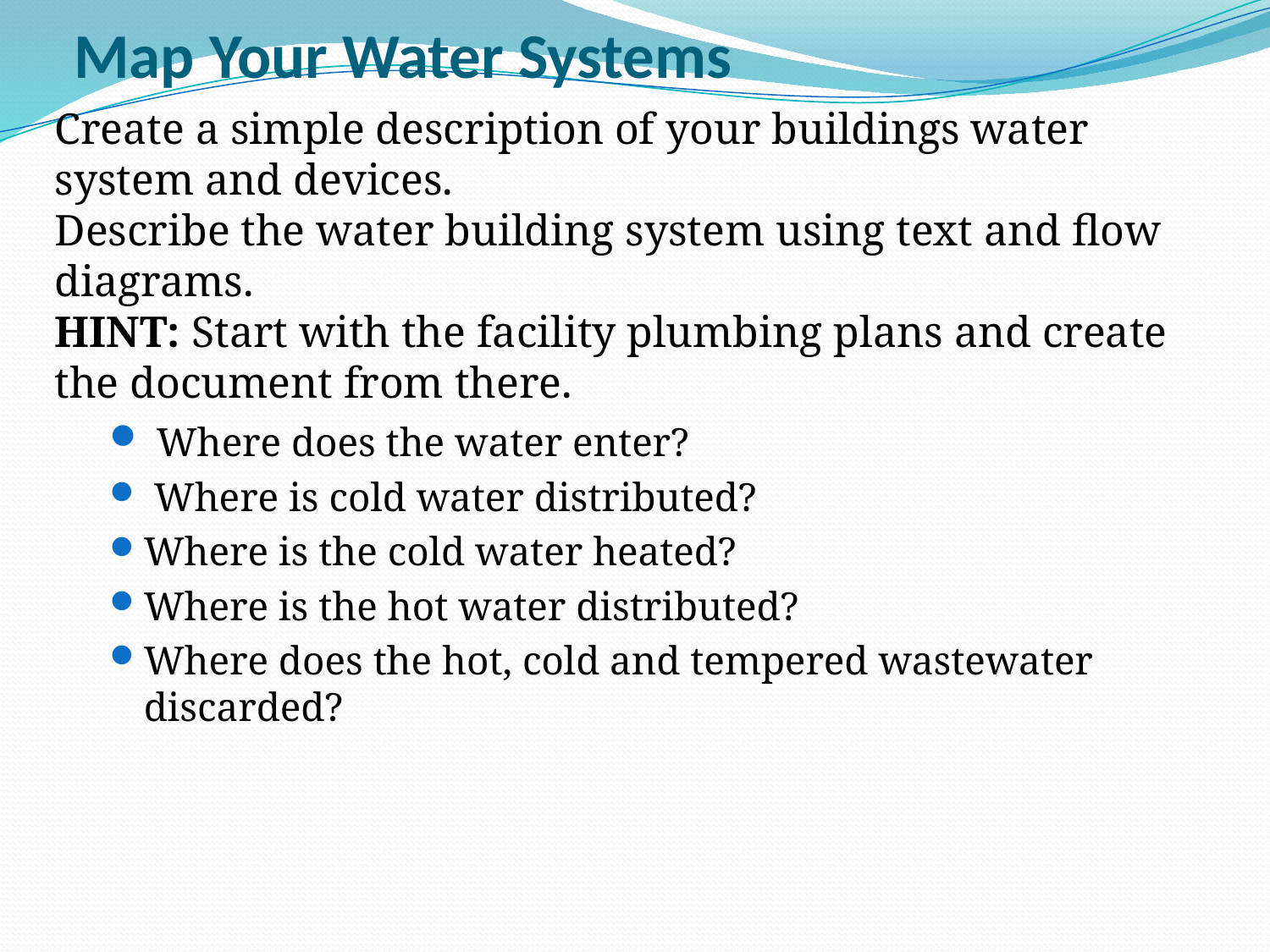

# Map Your Water Systems
Create a simple description of your buildings water system and devices.
Describe the water building system using text and flow diagrams.
HINT: Start with the facility plumbing plans and create the document from there.
 Where does the water enter?
 Where is cold water distributed?
Where is the cold water heated?
Where is the hot water distributed?
Where does the hot, cold and tempered wastewater discarded?